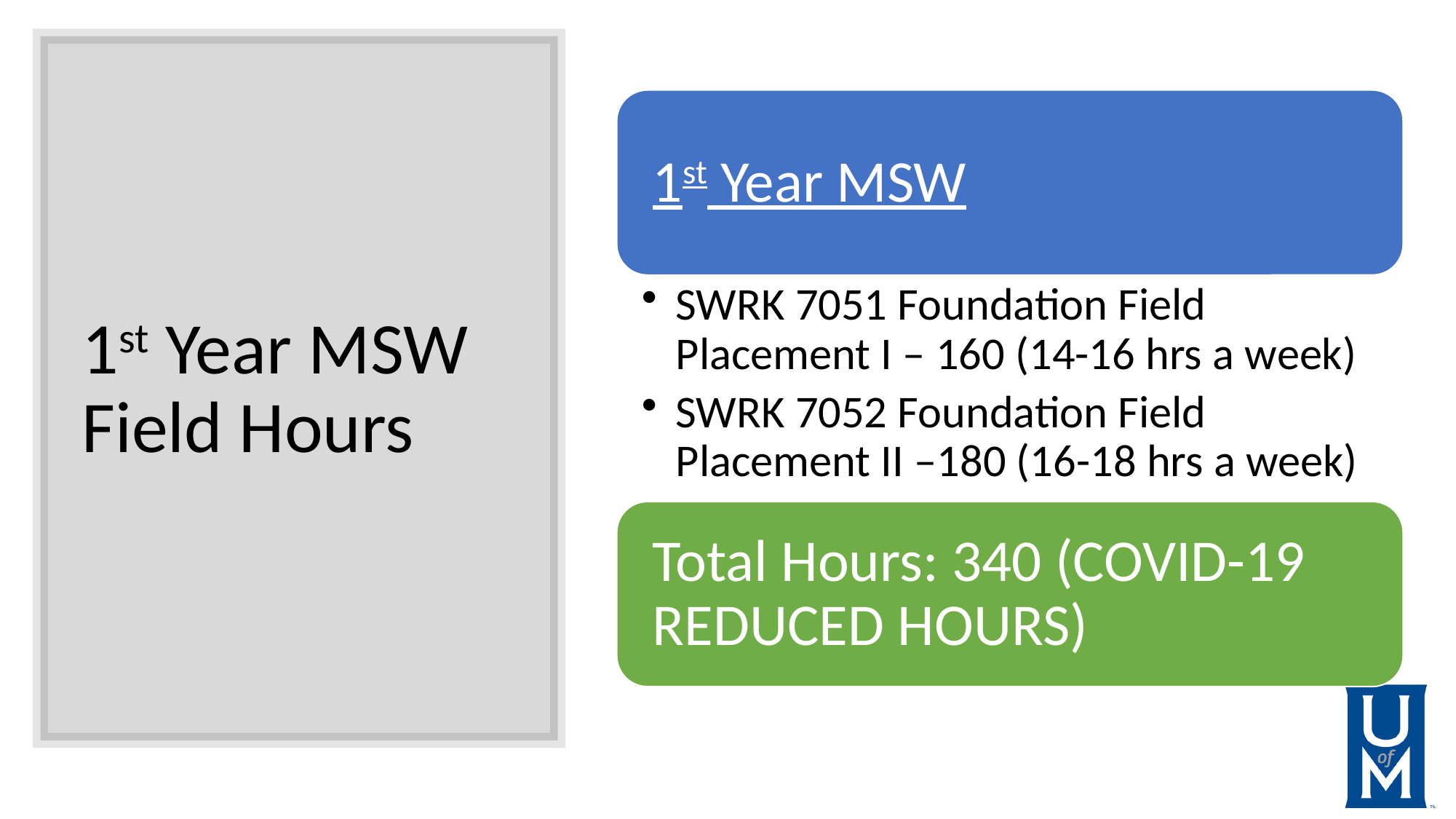

1st Year MSW
SWRK 7051 Foundation Field Placement I – 160 (14-16 hrs a week)
SWRK 7052 Foundation Field Placement II –180 (16-18 hrs a week)
Total Hours: 340 (COVID-19 REDUCED HOURS)
# 1st Year MSW Field Hours